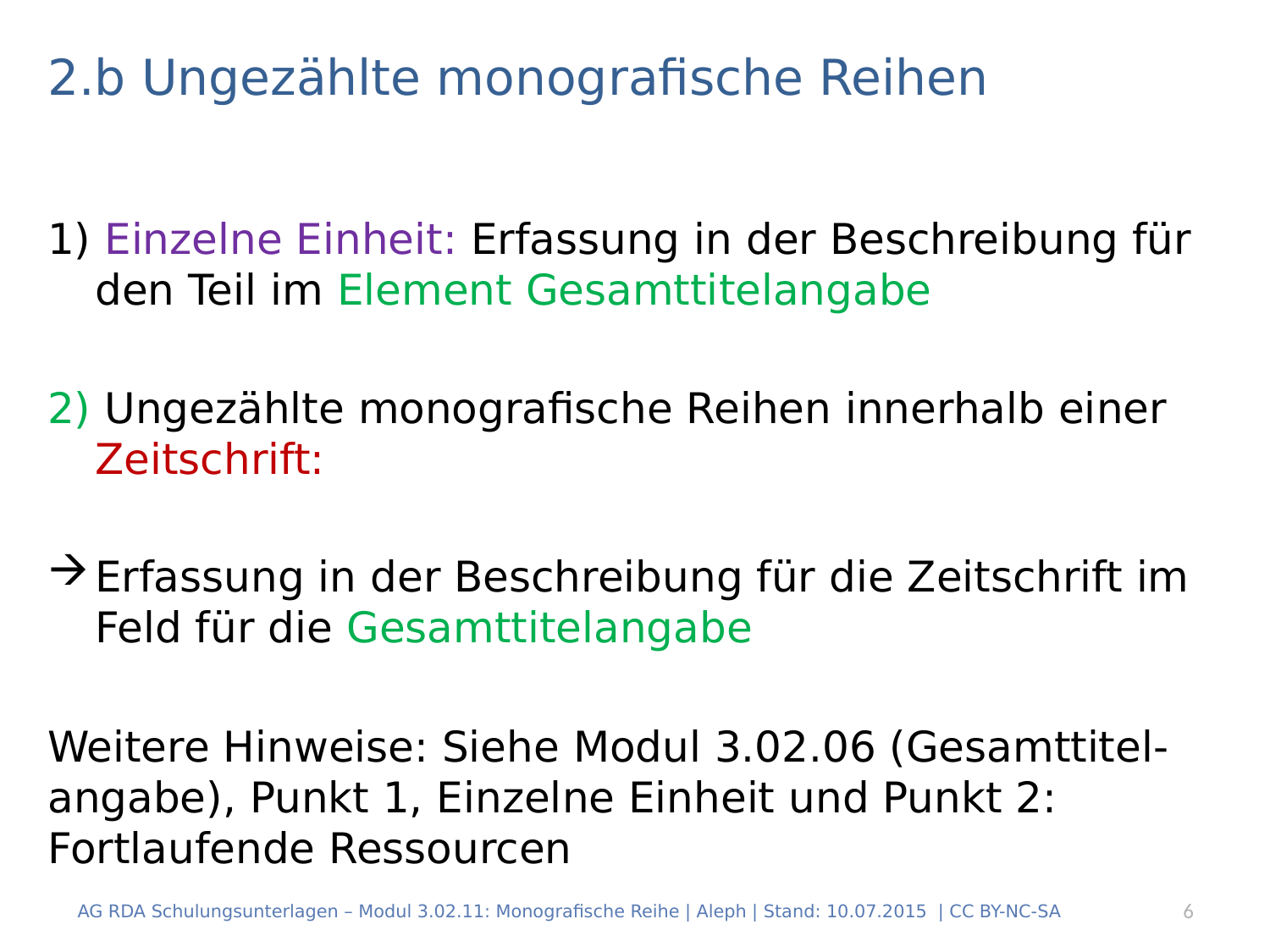

# 2.b Ungezählte monografische Reihen

1) Einzelne Einheit: Erfassung in der Beschreibung für den Teil im Element Gesamttitelangabe

2) Ungezählte monografische Reihen innerhalb einer Zeitschrift:

Erfassung in der Beschreibung für die Zeitschrift im Feld für die Gesamttitelangabe

Weitere Hinweise: Siehe Modul 3.02.06 (Gesamttitel- angabe), Punkt 1, Einzelne Einheit und Punkt 2: Fortlaufende Ressourcen

AG RDA Schulungsunterlagen – Modul 3.02.11: Monografische Reihe | Aleph | Stand: 10.07.2015  | CC BY-NC-SA
6